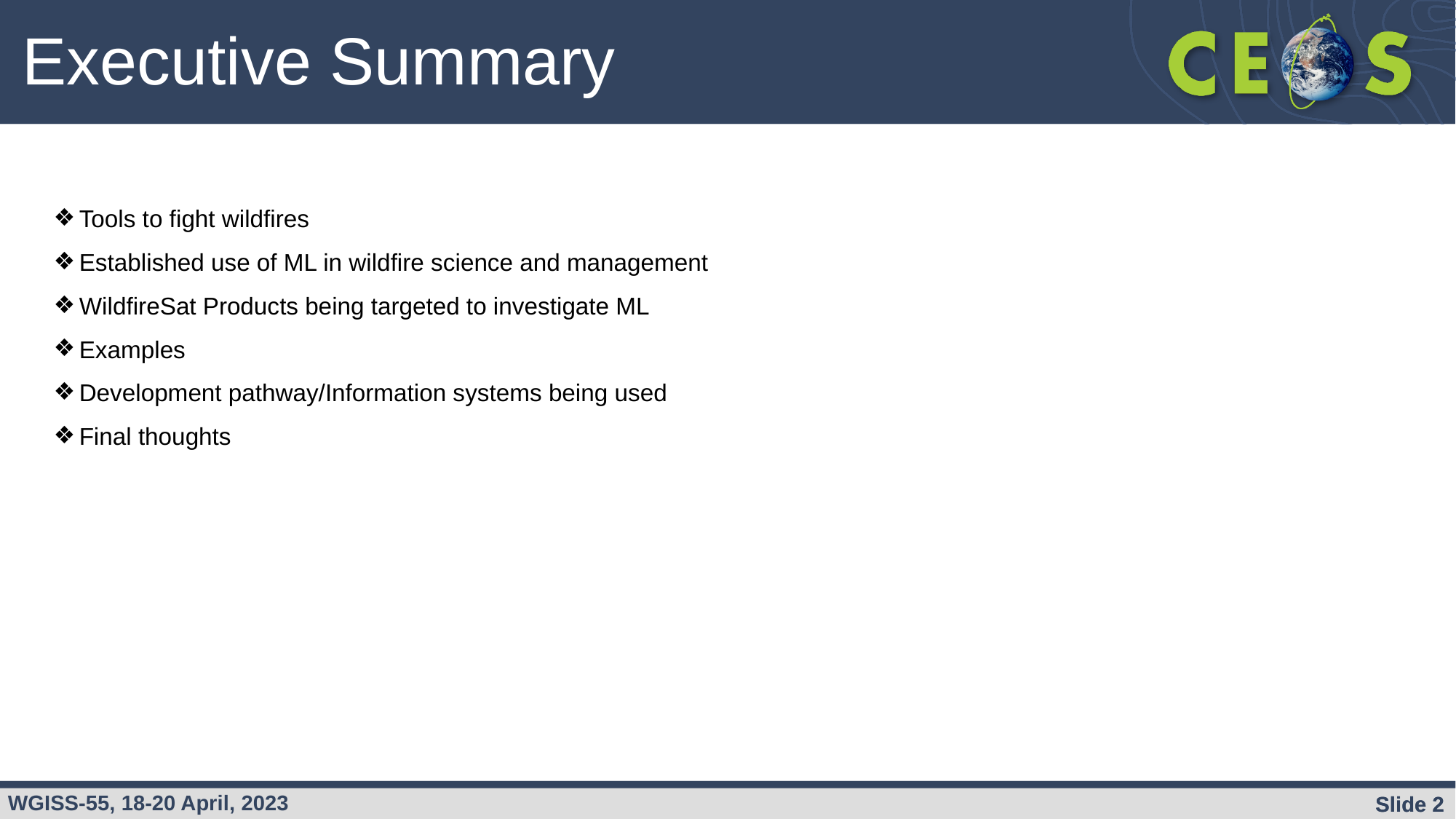

Executive Summary

Tools to fight wildfires
Established use of ML in wildfire science and management
WildfireSat Products being targeted to investigate ML
Examples
Development pathway/Information systems being used
Final thoughts

Slide 2